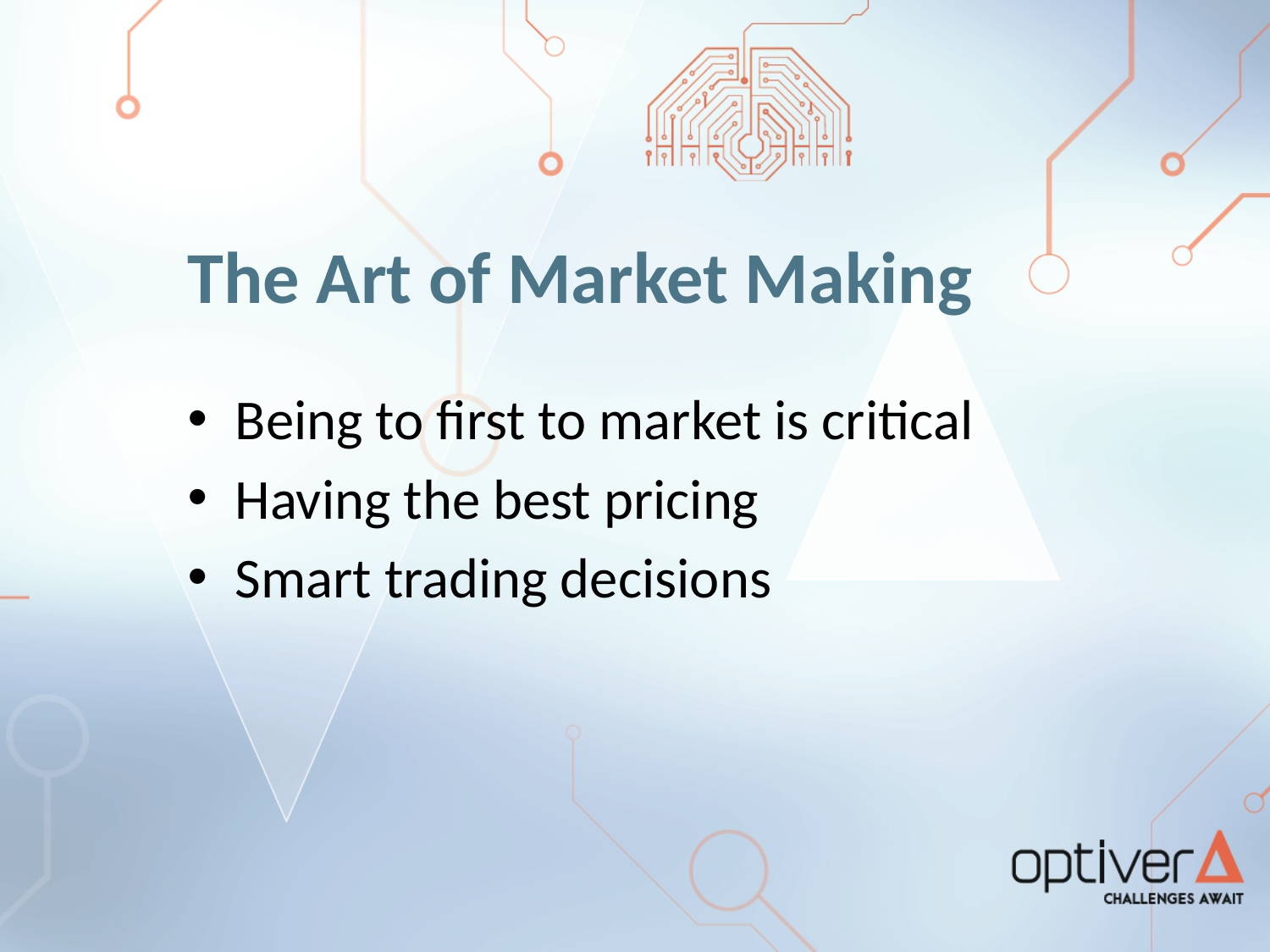

# The Art of Market Making
Being to first to market is critical
Having the best pricing
Smart trading decisions